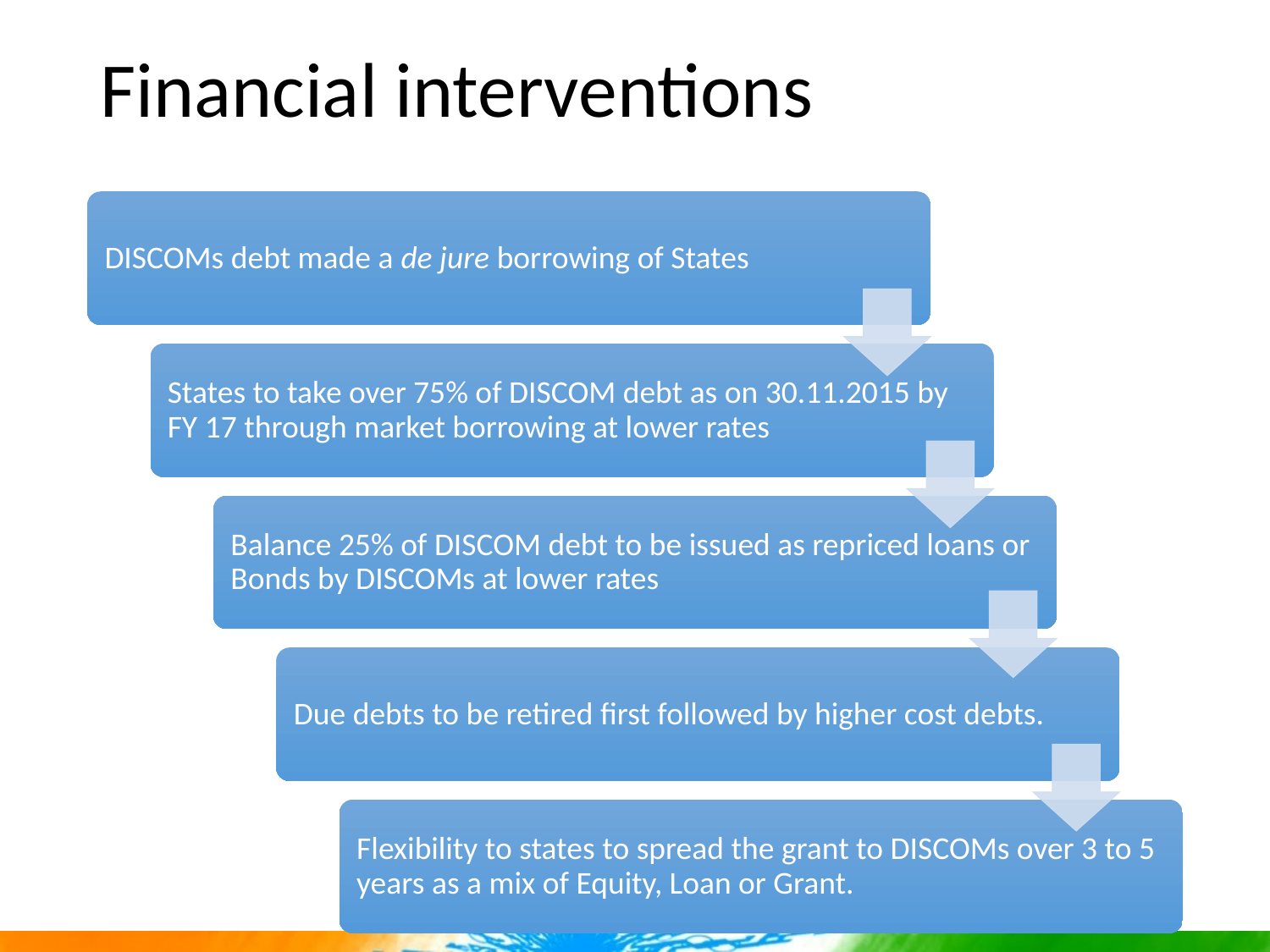

# Financial interventions
DISCOMs debt made a de jure borrowing of States
States to take over 75% of DISCOM debt as on 30.11.2015 by FY 17 through market borrowing at lower rates
Balance 25% of DISCOM debt to be issued as repriced loans or Bonds by DISCOMs at lower rates
Due debts to be retired first followed by higher cost debts.
Flexibility to states to spread the grant to DISCOMs over 3 to 5 years as a mix of Equity, Loan or Grant.

8